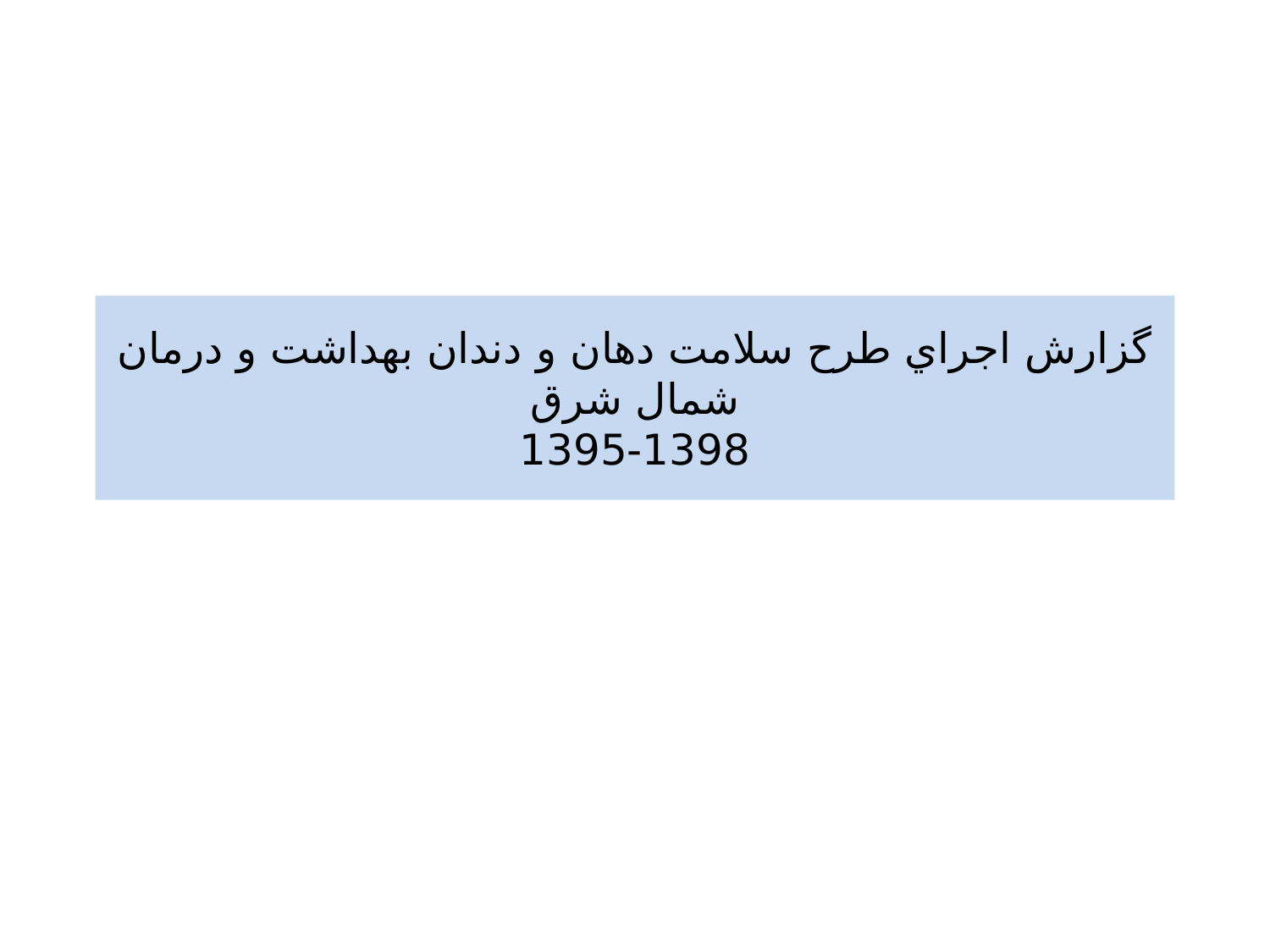

# گزارش اجراي طرح سلامت دهان و دندان بهداشت و درمان شمال شرق 1398-1395